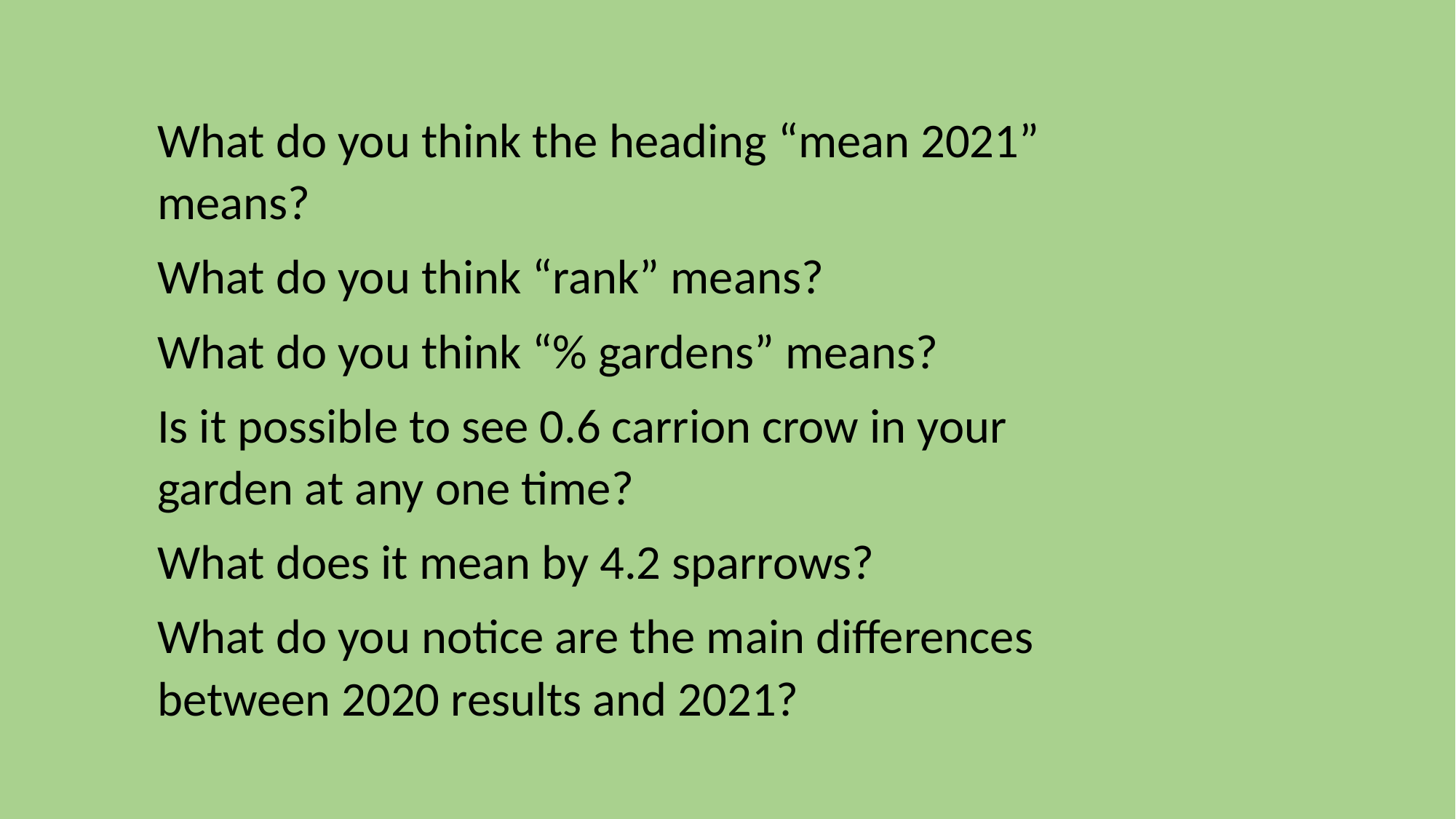

What do you think the heading “mean 2021” means?
What do you think “rank” means?
What do you think “% gardens” means?
Is it possible to see 0.6 carrion crow in your garden at any one time?
What does it mean by 4.2 sparrows?
What do you notice are the main differences between 2020 results and 2021?